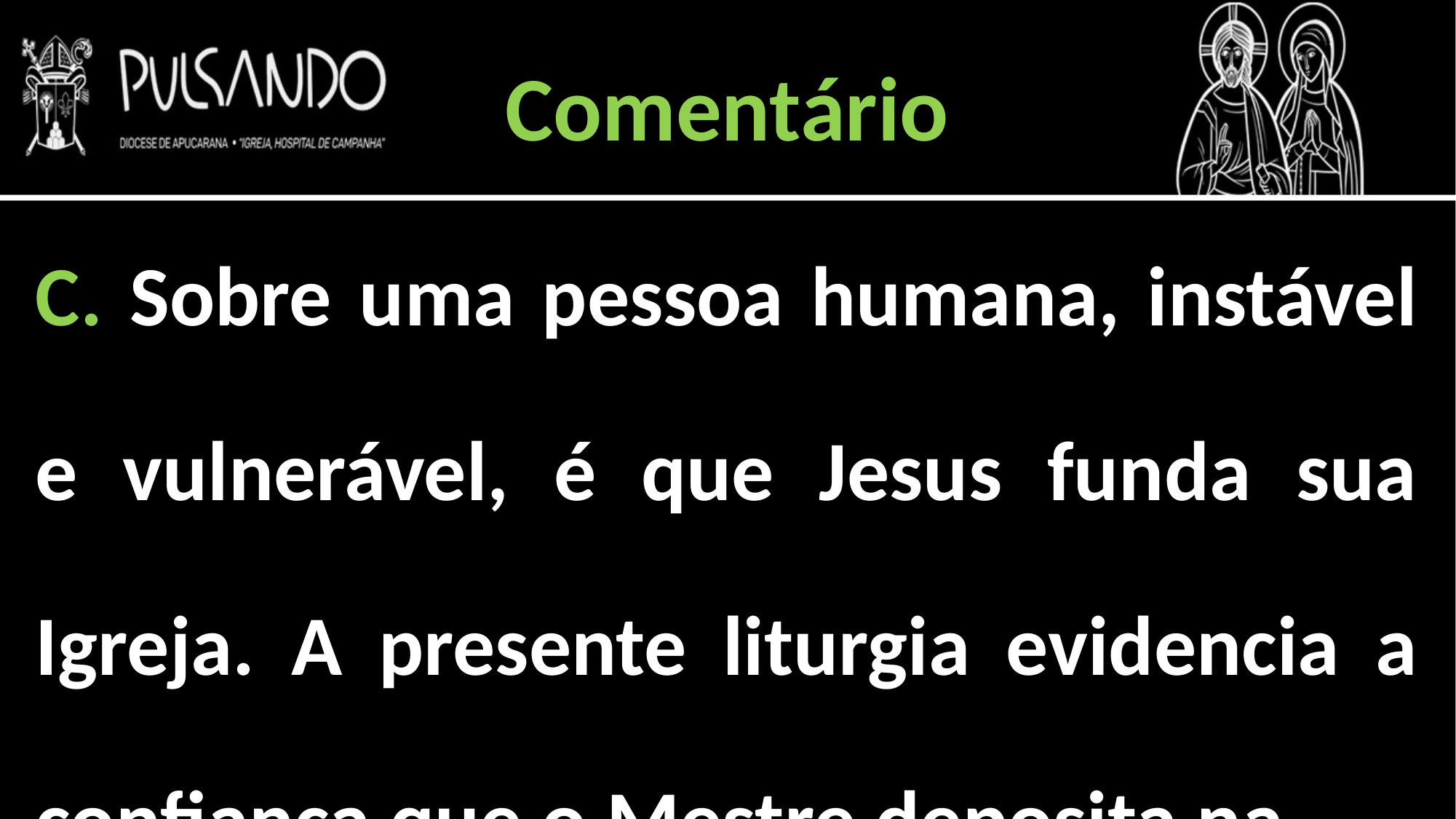

Comentário
C. Sobre uma pessoa humana, instável e vulnerável, é que Jesus funda sua Igreja. A presente liturgia evidencia a confiança que o Mestre deposita na